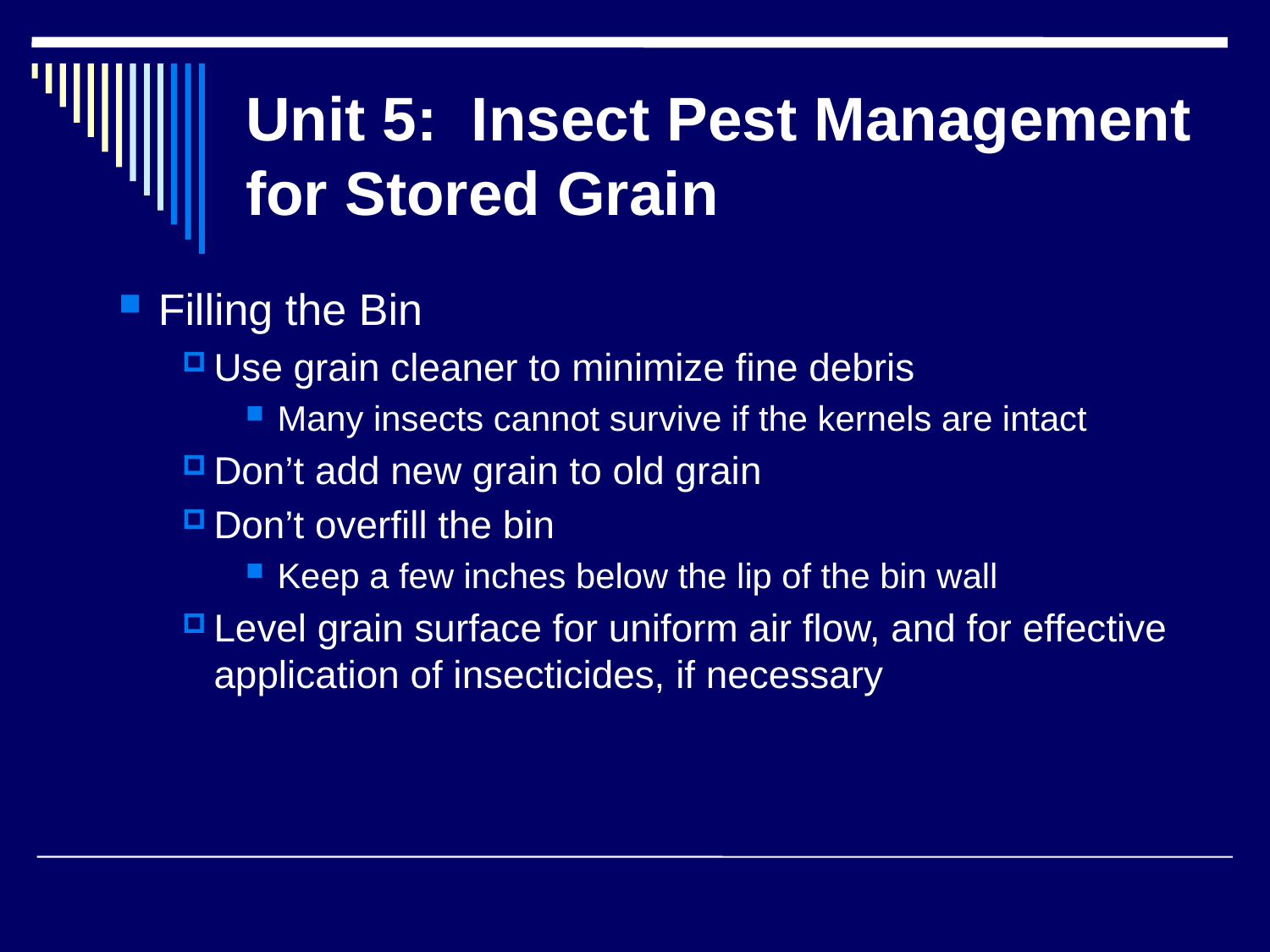

# Unit 5:  Insect Pest Management for Stored Grain
Filling the Bin
Use grain cleaner to minimize fine debris
Many insects cannot survive if the kernels are intact
Don’t add new grain to old grain
Don’t overfill the bin
Keep a few inches below the lip of the bin wall
Level grain surface for uniform air flow, and for effective application of insecticides, if necessary